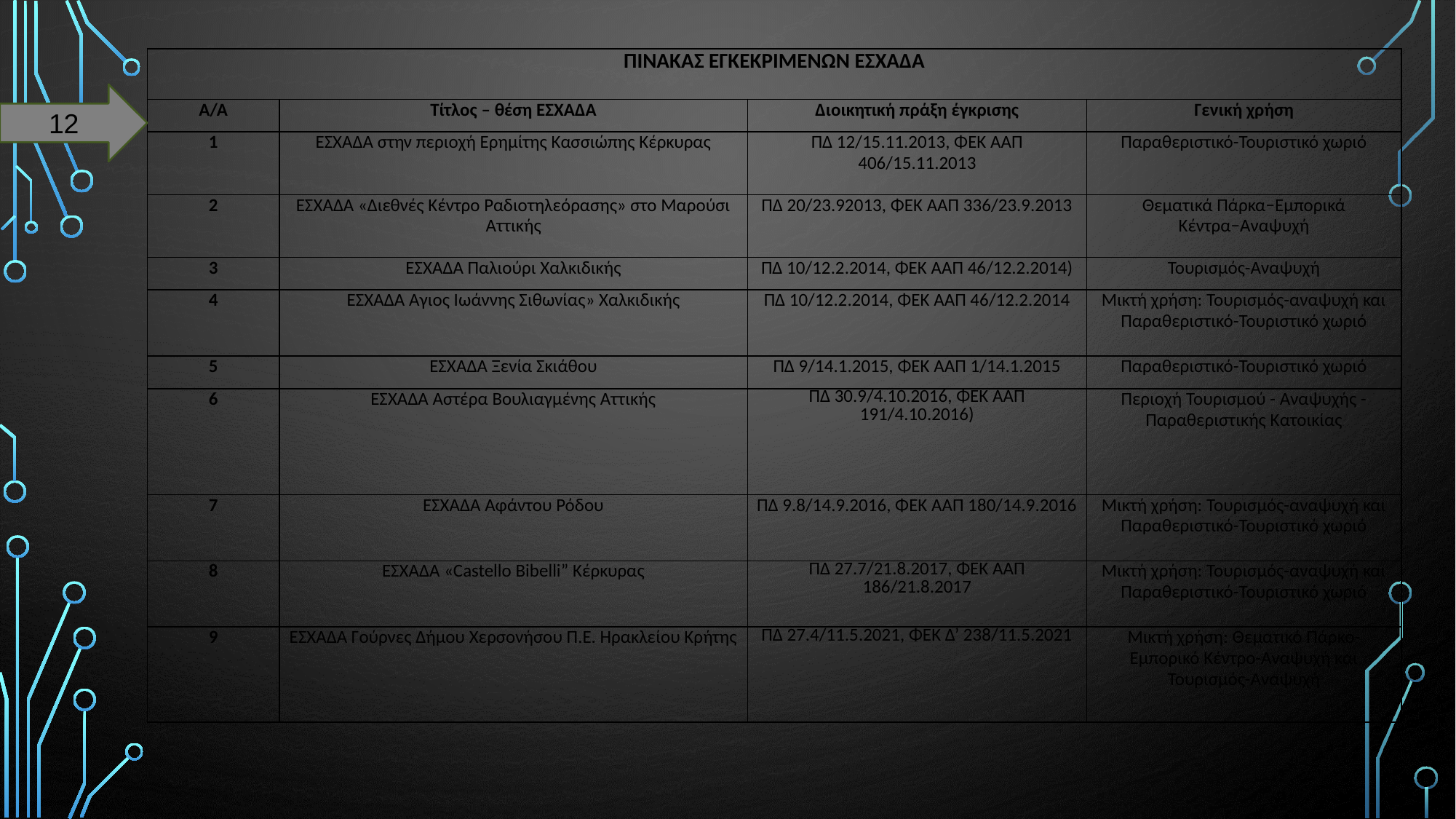

| ΠΙΝΑΚΑΣ ΕΓΚΕΚΡΙΜΕΝΩΝ ΕΣΧΑΔΑ |  |  |  |
| --- | --- | --- | --- |
| Α/Α | Τίτλος – θέση ΕΣΧΑΔΑ | Διοικητική πράξη έγκρισης | Γενική χρήση |
| 1 | ΕΣΧΑΔΑ στην περιοχή Ερημίτης Κασσιώπης Κέρκυρας | ΠΔ 12/15.11.2013, ΦΕΚ ΑΑΠ 406/15.11.2013 | Παραθεριστικό-Τουριστικό χωριό |
| 2 | ΕΣΧΑΔΑ «Διεθνές Κέντρο Ραδιοτηλεόρασης» στο Μαρούσι Αττικής | ΠΔ 20/23.92013, ΦΕΚ ΑΑΠ 336/23.9.2013 | Θεματικά Πάρκα−Εμπορικά Κέντρα−Αναψυχή |
| 3 | ΕΣΧΑΔΑ Παλιούρι Χαλκιδικής | ΠΔ 10/12.2.2014, ΦΕΚ ΑΑΠ 46/12.2.2014) | Τουρισμός-Αναψυχή |
| 4 | ΕΣΧΑΔΑ Άγιος Ιωάννης Σιθωνίας» Χαλκιδικής | ΠΔ 10/12.2.2014, ΦΕΚ ΑΑΠ 46/12.2.2014 | Μικτή χρήση: Τουρισμός-αναψυχή και Παραθεριστικό-Τουριστικό χωριό |
| 5 | ΕΣΧΑΔΑ Ξενία Σκιάθου | ΠΔ 9/14.1.2015, ΦΕΚ ΑΑΠ 1/14.1.2015 | Παραθεριστικό-Τουριστικό χωριό |
| 6 | ΕΣΧΑΔΑ Αστέρα Βουλιαγμένης Αττικής | ΠΔ 30.9/4.10.2016, ΦΕΚ ΑΑΠ 191/4.10.2016) | Περιοχή Τουρισμού - Αναψυχής - Παραθεριστικής Κατοικίας |
| 7 | ΕΣΧΑΔΑ Αφάντου Ρόδου | ΠΔ 9.8/14.9.2016, ΦΕΚ ΑΑΠ 180/14.9.2016 | Μικτή χρήση: Τουρισμός-αναψυχή και Παραθεριστικό-Τουριστικό χωριό |
| 8 | ΕΣΧΑΔΑ «Castello Bibelli” Κέρκυρας | ΠΔ 27.7/21.8.2017, ΦΕΚ ΑΑΠ 186/21.8.2017 | Μικτή χρήση: Τουρισμός-αναψυχή και Παραθεριστικό-Τουριστικό χωριό |
| 9 | ΕΣΧΑΔΑ Γούρνες Δήμου Χερσονήσου Π.Ε. Ηρακλείου Κρήτης | ΠΔ 27.4/11.5.2021, ΦΕΚ Δ’ 238/11.5.2021 | Μικτή χρήση: Θεματικό Πάρκο-Εμπορικό Κέντρο-Αναψυχή και Τουρισμός-Αναψυχή |
12